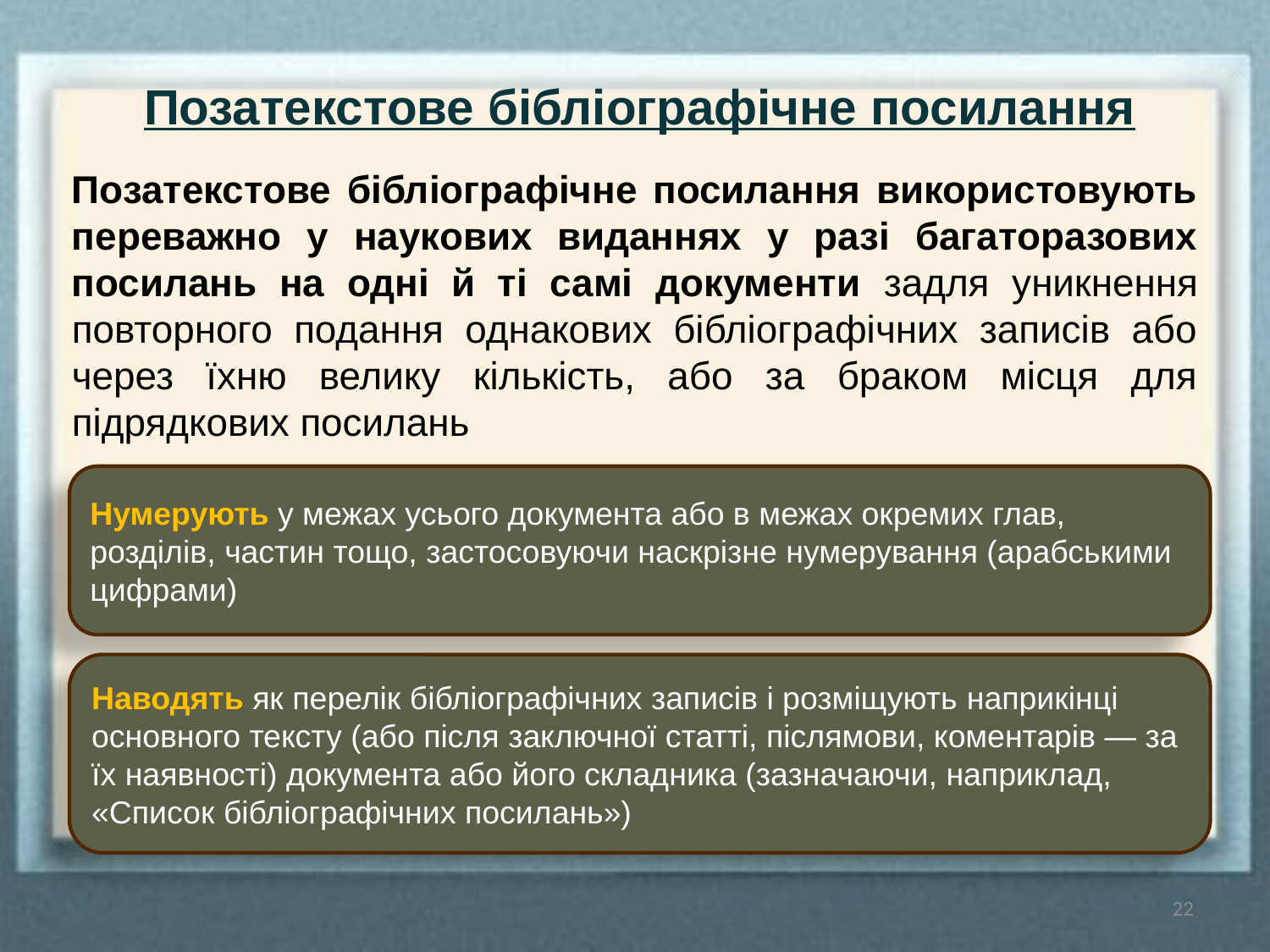

Позатекстове бібліографічне посилання
Позатекстове бібліографічне посилання використовують переважно у наукових виданнях у разі багаторазових посилань на одні й ті самі документи задля уникнення повторного подання однакових бібліографічних записів або через їхню велику кількість, або за браком місця для підрядкових посилань
Нумерують у межах усього документа або в межах окремих глав, розділів, частин тощо, застосовуючи наскрізне нумерування (арабськими цифрами)
Наводять як перелік бібліографічних записів і розміщують наприкінці основного тексту (або після заключної статті, післямови, коментарів — за їх наявності) документа або його складника (зазначаючи, наприклад, «Список бібліографічних посилань»)
22